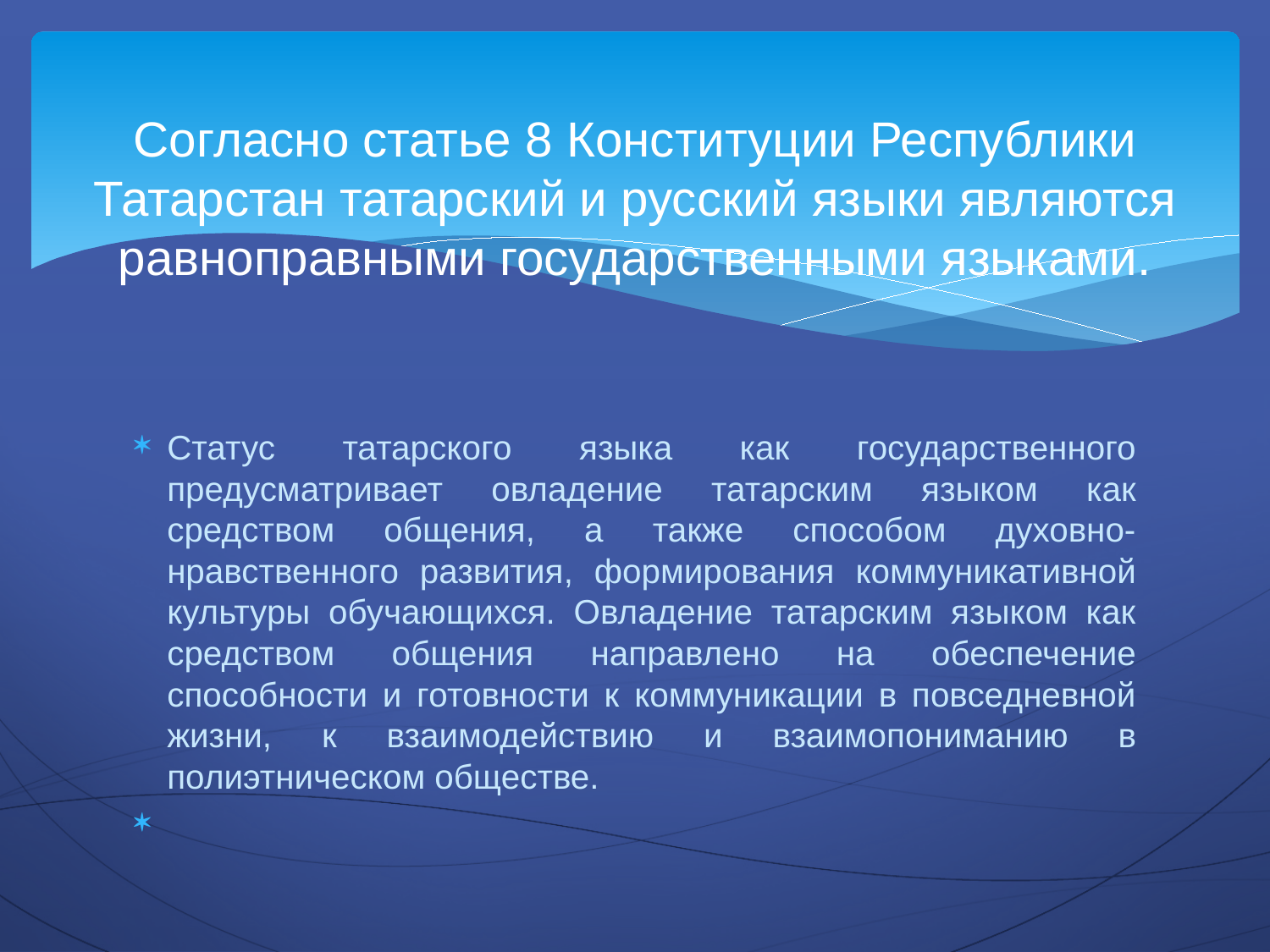

# Согласно статье 8 Конституции Республики Татарстан татарский и русский языки являются равноправными государственными языками.

Статус татарского языка как государственного предусматривает овладение татарским языком как средством общения, а также способом духовно- нравственного развития, формирования коммуникативной культуры обучающихся. Овладение татарским языком как средством общения направлено на обеспечение способности и готовности к коммуникации в повседневной жизни, к взаимодействию и взаимопониманию в полиэтническом обществе.